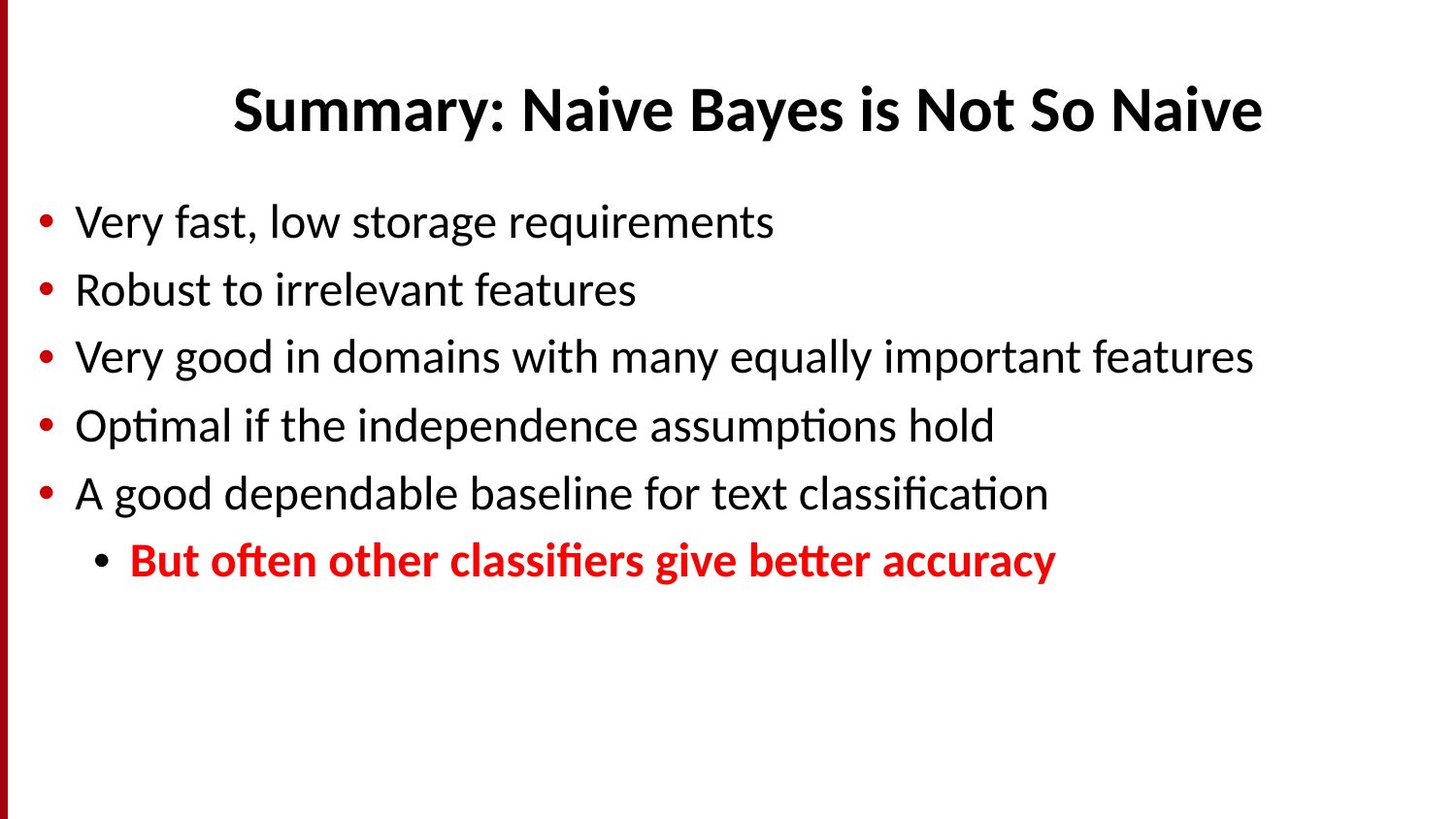

# Summary: Naive Bayes is Not So Naive
Very fast, low storage requirements
Robust to irrelevant features
Very good in domains with many equally important features
Optimal if the independence assumptions hold
A good dependable baseline for text classification
But often other classifiers give better accuracy